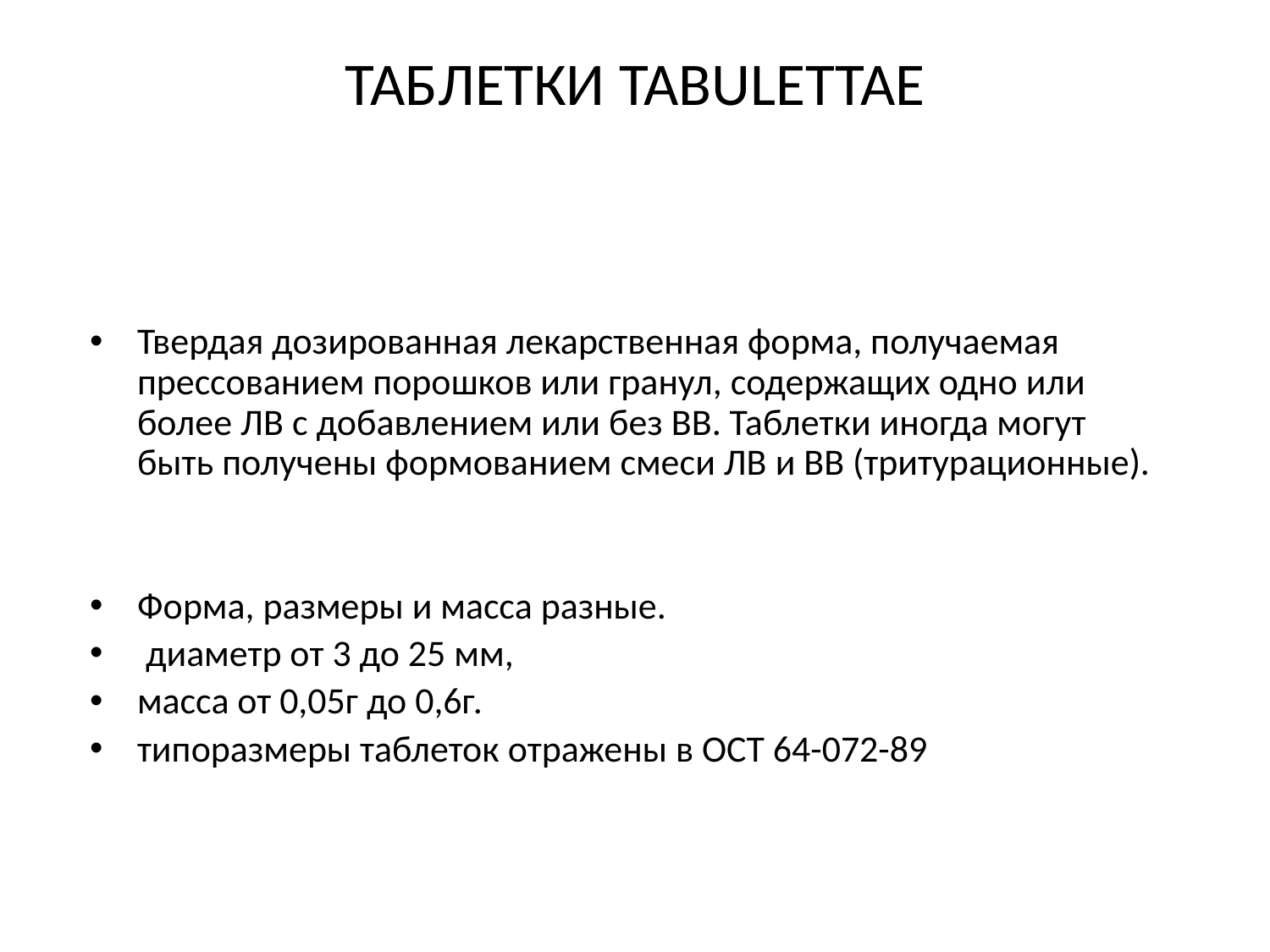

# ТАБЛЕТКИ TABULETTAE
Твердая дозированная лекарственная форма, получаемая прессованием порошков или гранул, содержащих одно или более ЛВ с добавлением или без ВВ. Таблетки иногда могут быть получены формованием смеси ЛВ и ВВ (тритурационные).

Форма, размеры и масса разные.
 диаметр от 3 до 25 мм,
масса от 0,05г до 0,6г.
типоразмеры таблеток отражены в ОСТ 64-072-89